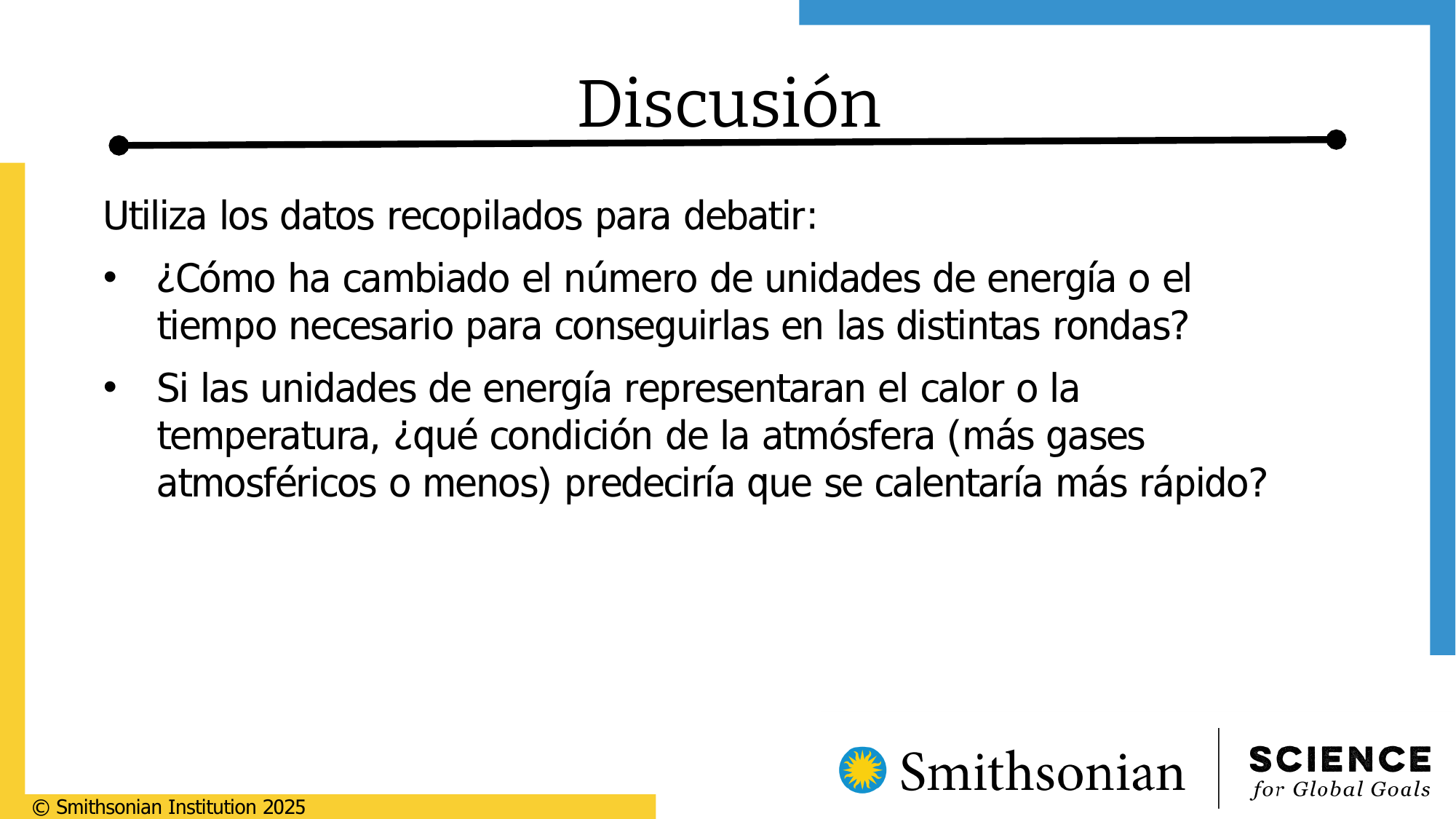

# Discusión
Utiliza los datos recopilados para debatir:
¿Cómo ha cambiado el número de unidades de energía o el tiempo necesario para conseguirlas en las distintas rondas?
Si las unidades de energía representaran el calor o la temperatura, ¿qué condición de la atmósfera (más gases atmosféricos o menos) predeciría que se calentaría más rápido?